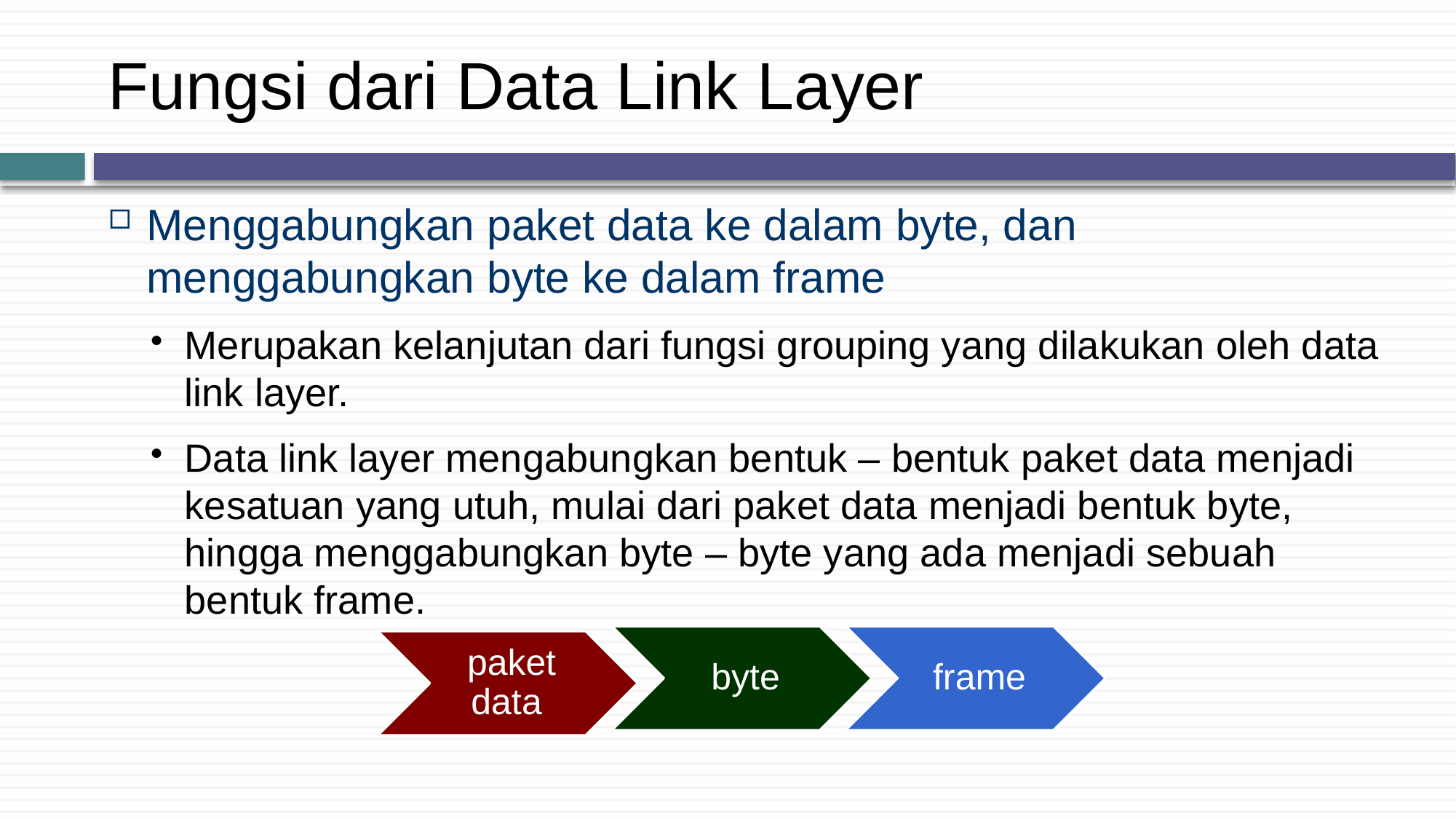

# Fungsi dari Data Link Layer
Menggabungkan paket data ke dalam byte, dan menggabungkan byte ke dalam frame
Merupakan kelanjutan dari fungsi grouping yang dilakukan oleh data link layer.
Data link layer mengabungkan bentuk – bentuk paket data menjadi kesatuan yang utuh, mulai dari paket data menjadi bentuk byte, hingga menggabungkan byte – byte yang ada menjadi sebuah bentuk frame.

paket data
byte
frame